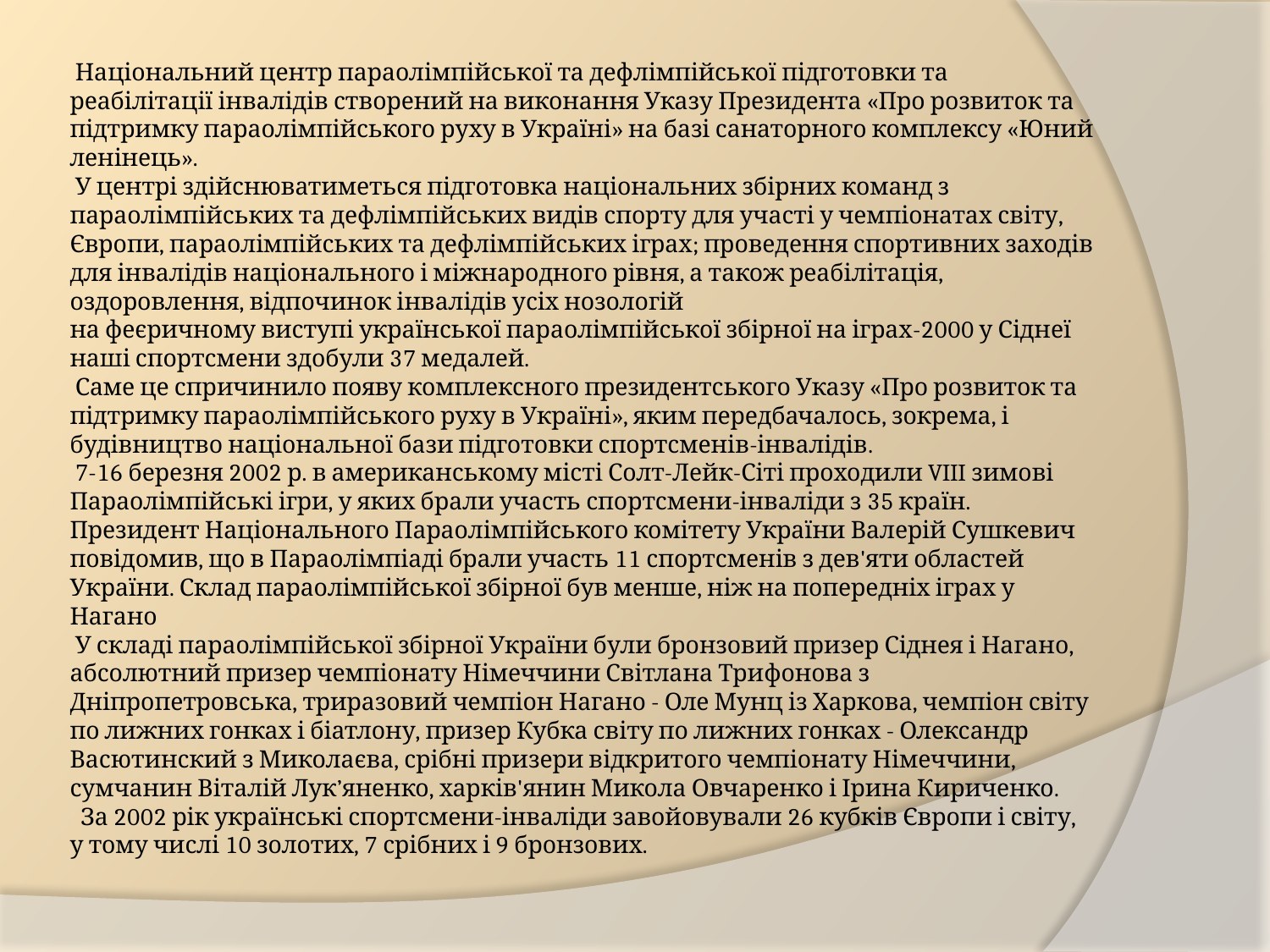

# Національний центр параолімпійської та дефлімпійської підготовки та реабілітації інвалідів створений на виконання Указу Президента «Про розвиток та підтримку параолімпійського руху в Україні» на базі санаторного комплексу «Юний ленінець». У центрі здійснюватиметься підготовка національних збірних команд з параолімпійських та дефлімпійських видів спорту для участі у чемпіонатах світу, Європи, параолімпійських та дефлімпійських іграх; проведення спортивних заходів для інвалідів національного і міжнародного рівня, а також реабілітація, оздоровлення, відпочинок інвалідів усіх нозологій на феєричному виступі української параолімпійської збірної на іграх-2000 у Сіднеї наші спортсмени здобули 37 медалей. Саме це спричинило появу комплексного президентського Указу «Про розвиток та підтримку параолімпійського руху в Україні», яким передбачалось, зокрема, і будівництво національної бази підготовки спортсменів-інвалідів. 7-16 березня 2002 р. в американському місті Солт-Лейк-Сіті проходили VIII зимові Параолімпійські ігри, у яких брали участь спортсмени-інваліди з 35 країн. Президент Національного Параолімпійського комітету України Валерій Сушкевич повідомив, що в Параолімпіаді брали участь 11 спортсменів з дев'яти областей України. Склад параолімпійської збірної був менше, ніж на попередніх іграх у Нагано У складі параолімпійської збірної України були бронзовий призер Сіднея і Нагано, абсолютний призер чемпіонату Німеччини Світлана Трифонова з Дніпропетровська, триразовий чемпіон Нагано - Оле Мунц із Харкова, чемпіон світу по лижних гонках і біатлону, призер Кубка світу по лижних гонках - Олександр Васютинский з Миколаєва, срібні призери відкритого чемпіонату Німеччини, сумчанин Віталій Лук’яненко, харків'янин Микола Овчаренко і Ірина Кириченко. За 2002 рік українські спортсмени-інваліди завойовували 26 кубків Європи і світу, у тому числі 10 золотих, 7 срібних і 9 бронзових.